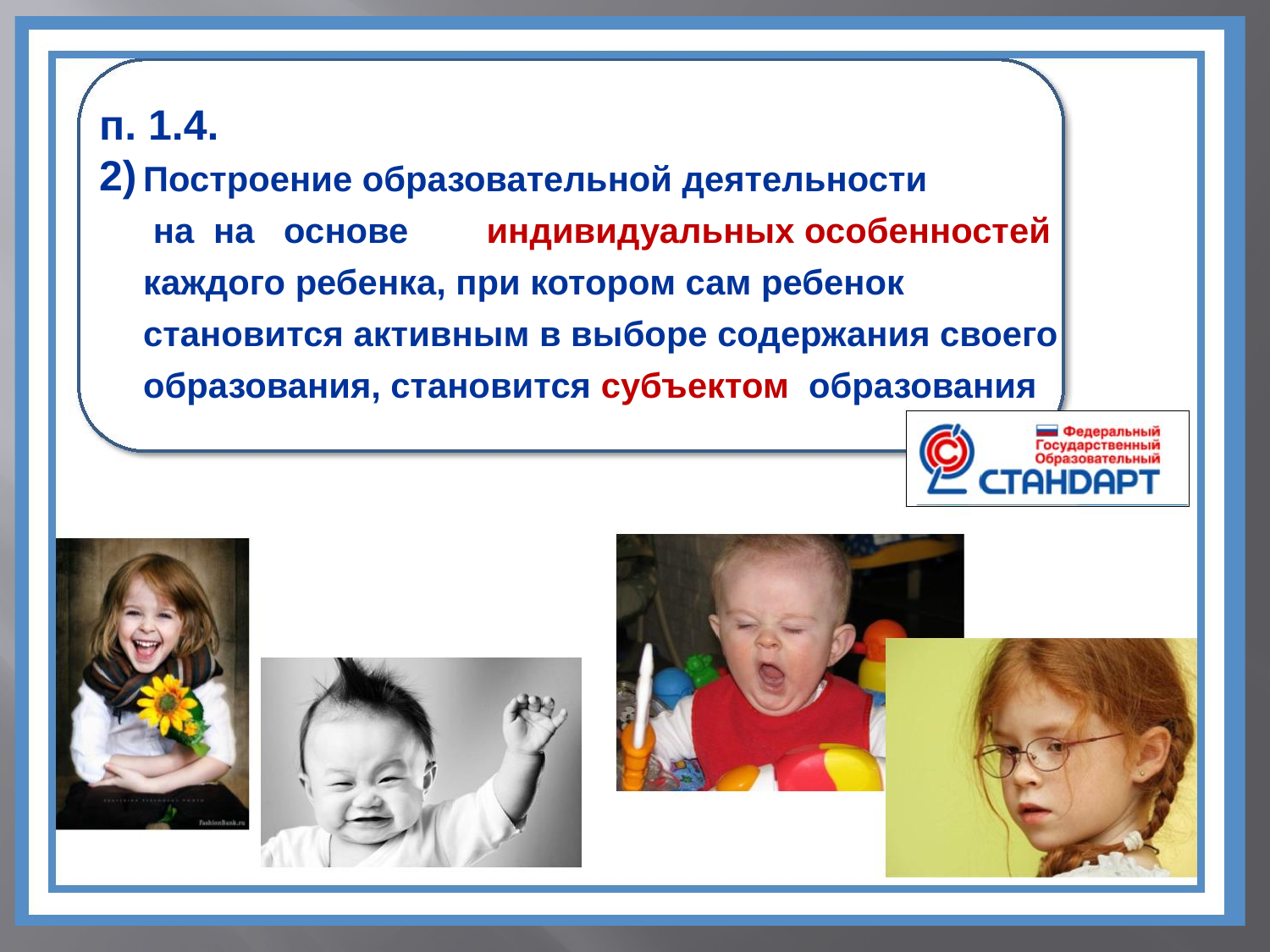

п. 1.4.
2)
Построение образовательной деятельности
 на  на   основе        индивидуальных особенностей  каждого ребенка, при котором сам ребенок становится активным в выборе содержания своего образования, становится субъектом  образования